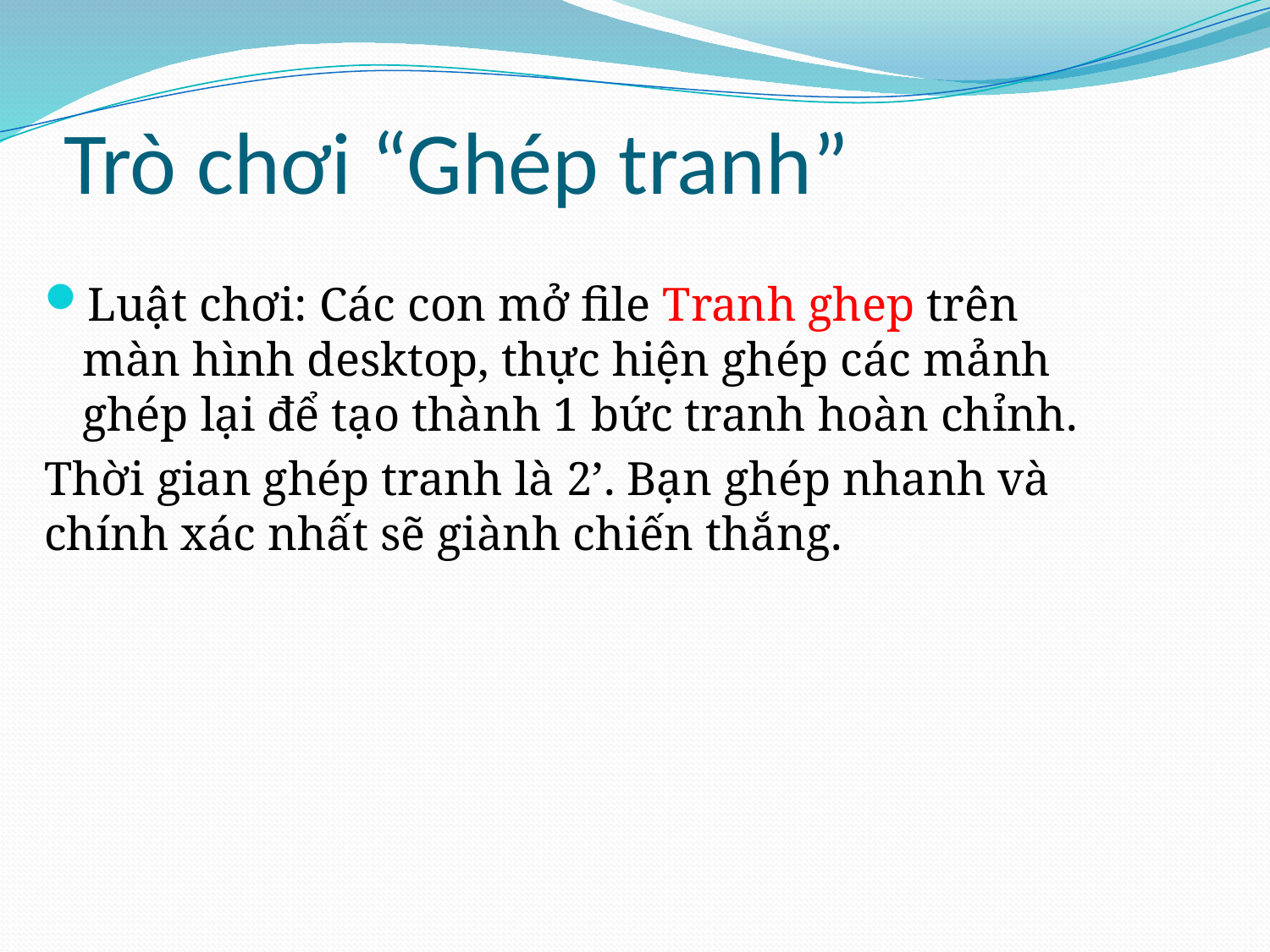

# Trò chơi “Ghép tranh”
Luật chơi: Các con mở file Tranh ghep trên màn hình desktop, thực hiện ghép các mảnh ghép lại để tạo thành 1 bức tranh hoàn chỉnh.
Thời gian ghép tranh là 2’. Bạn ghép nhanh và chính xác nhất sẽ giành chiến thắng.